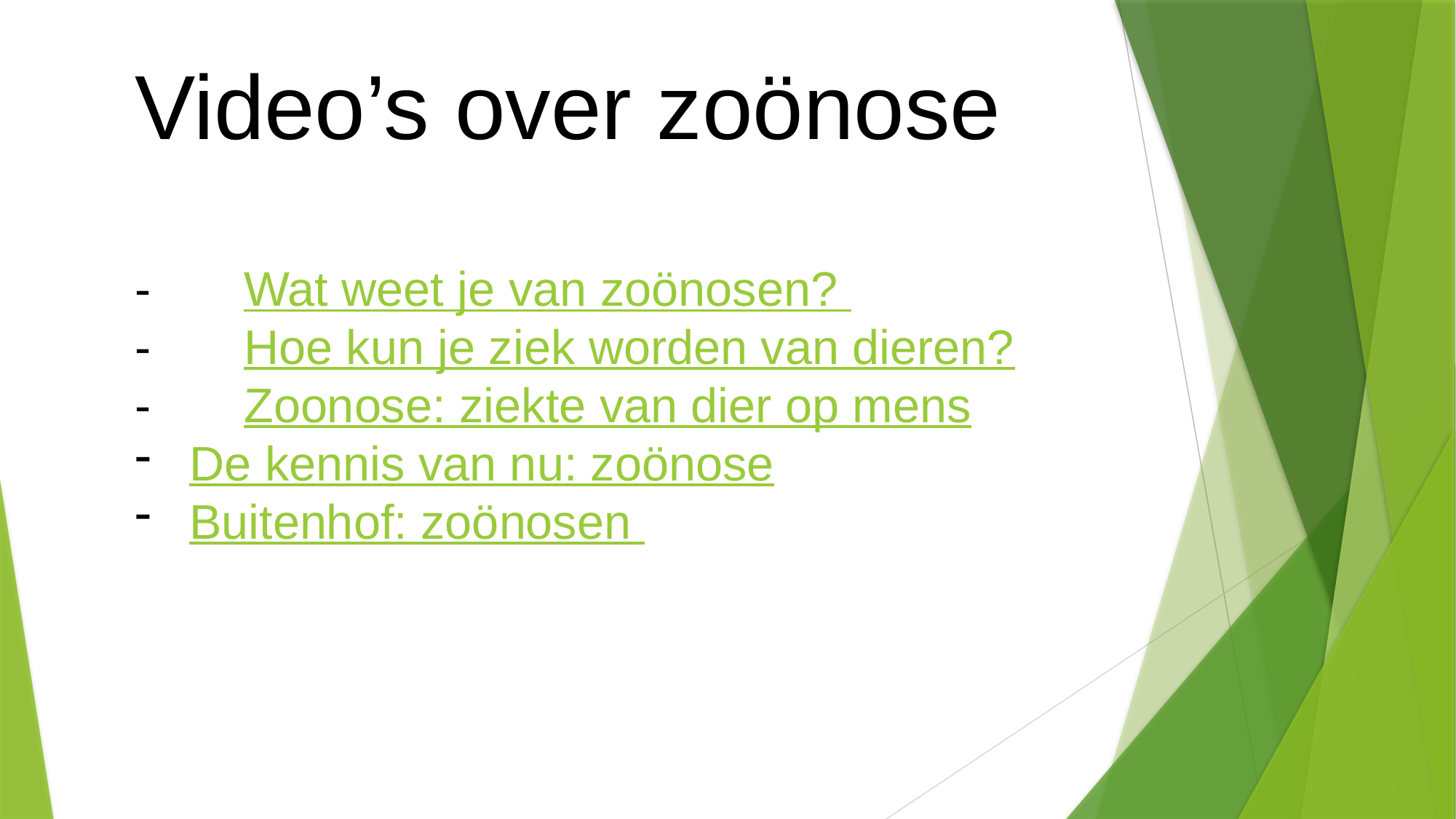

Video’s over zoönose
-	Wat weet je van zoönosen?
-	Hoe kun je ziek worden van dieren?
-	Zoonose: ziekte van dier op mens
De kennis van nu: zoönose
Buitenhof: zoönosen